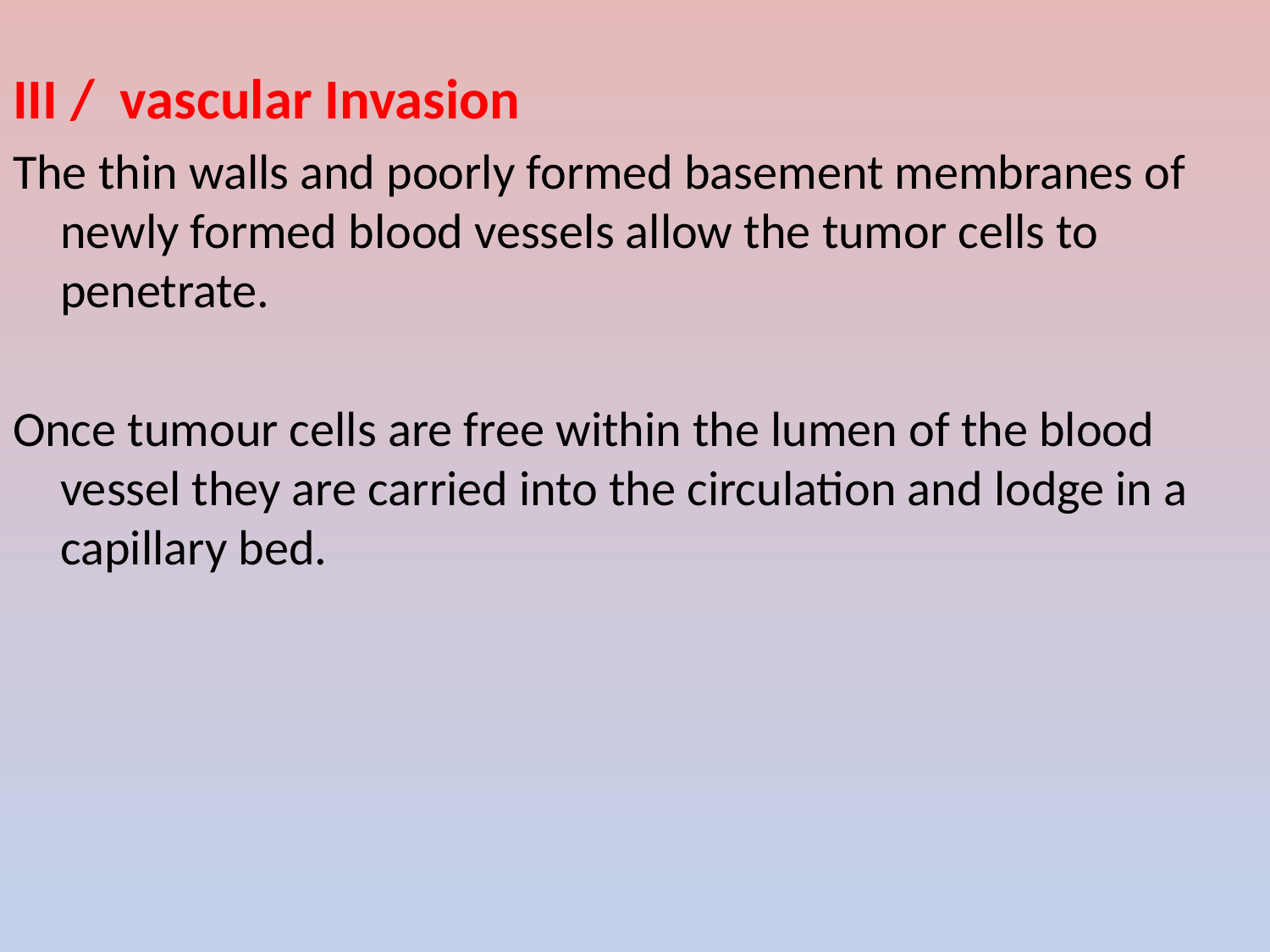

III /  vascular Invasion
The thin walls and poorly formed basement membranes of newly formed blood vessels allow the tumor cells to  penetrate.

Once tumour cells are free within the lumen of the blood vessel they are carried into the circulation and lodge in a capillary bed.